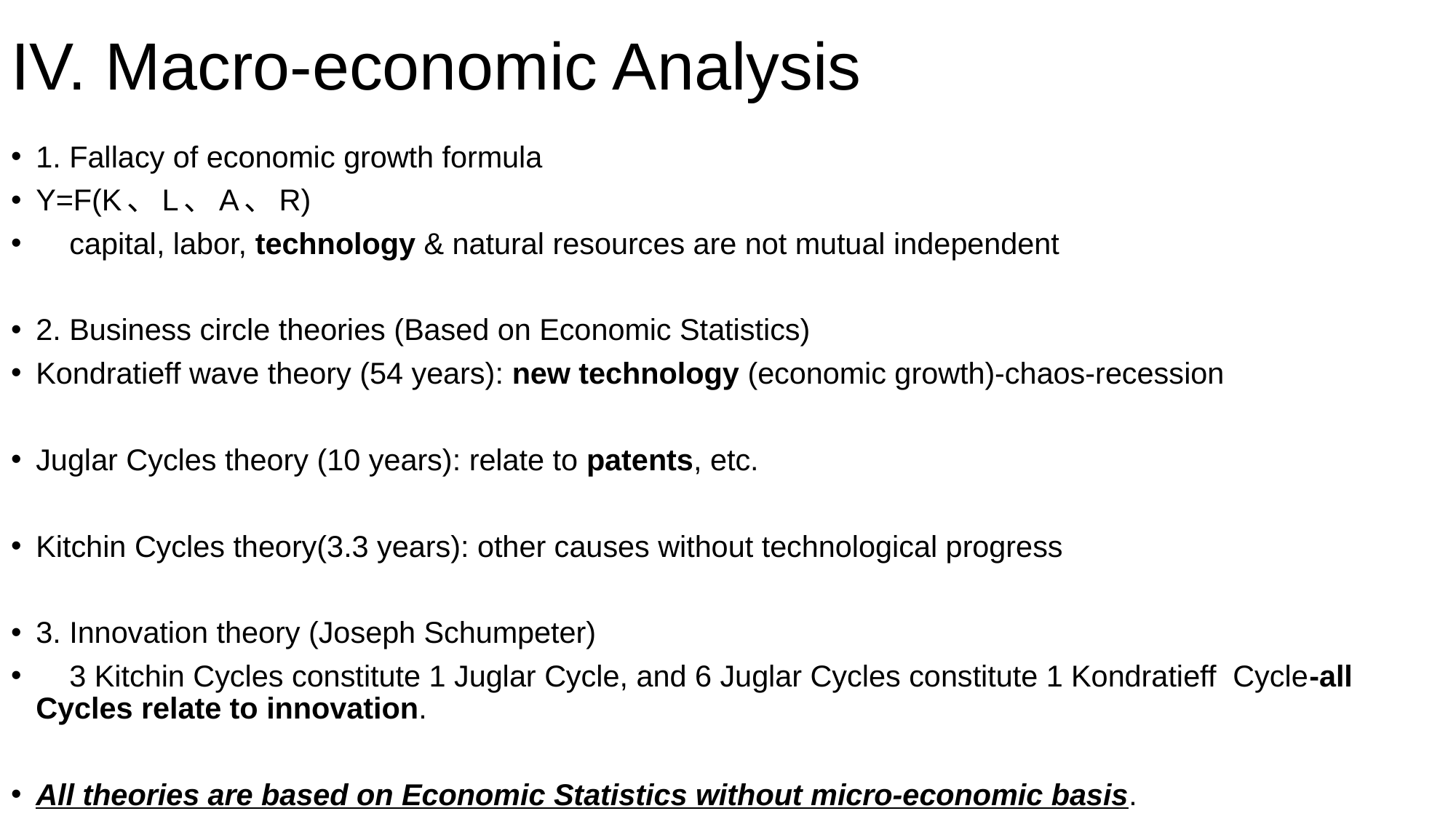

# IV. Macro-economic Analysis
1. Fallacy of economic growth formula
Y=F(K、L、A、R)
    capital, labor, technology & natural resources are not mutual independent

2. Business circle theories (Based on Economic Statistics)
Kondratieff wave theory (54 years): new technology (economic growth)-chaos-recession

Juglar Cycles theory (10 years): relate to patents, etc.

Kitchin Cycles theory(3.3 years): other causes without technological progress

3. Innovation theory (Joseph Schumpeter)
    3 Kitchin Cycles constitute 1 Juglar Cycle, and 6 Juglar Cycles constitute 1 Kondratieff  Cycle-all Cycles relate to innovation.

All theories are based on Economic Statistics without micro-economic basis.